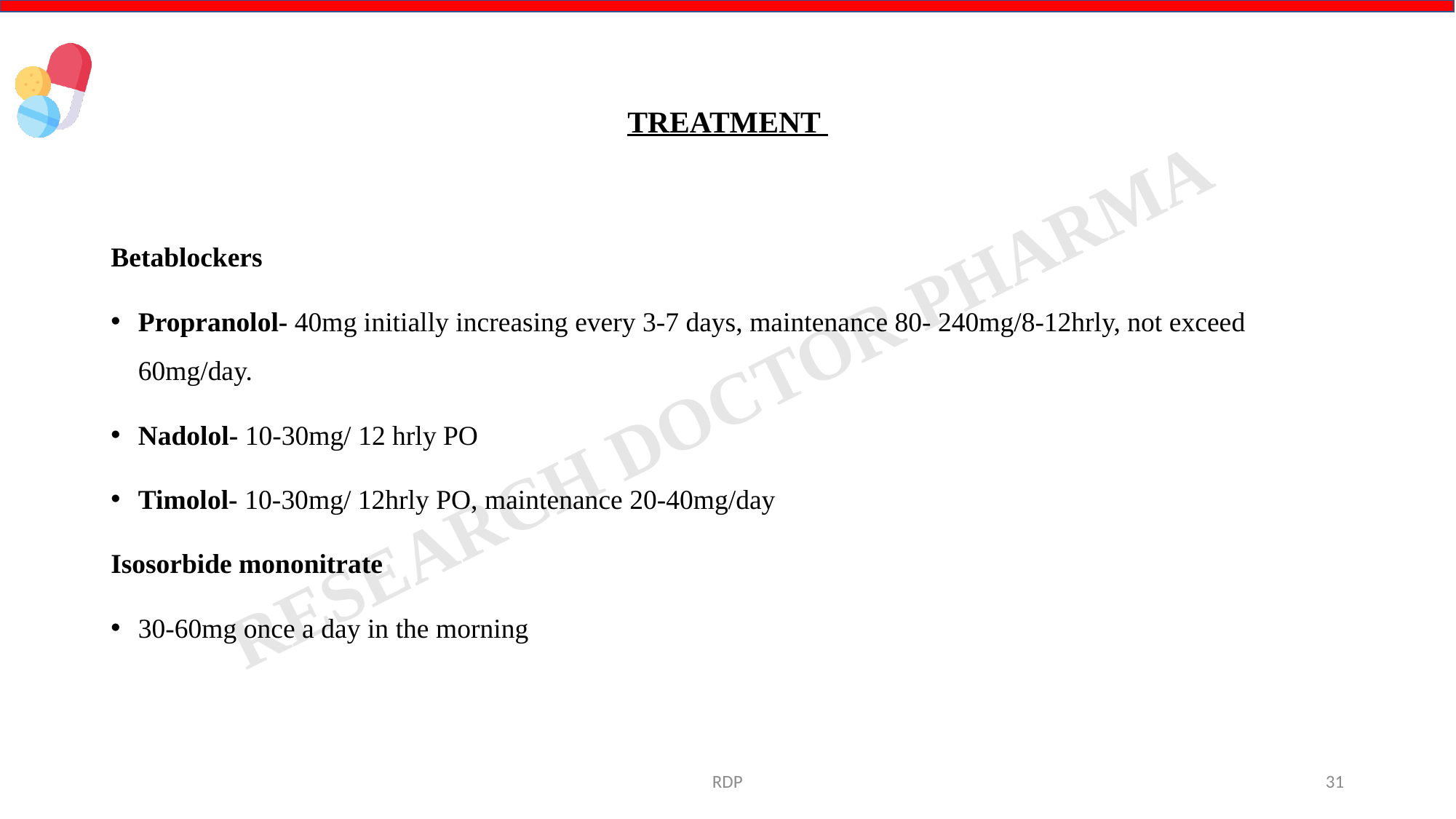

# TREATMENT
Betablockers
Propranolol- 40mg initially increasing every 3-7 days, maintenance 80- 240mg/8-12hrly, not exceed 60mg/day.
Nadolol- 10-30mg/ 12 hrly PO
Timolol- 10-30mg/ 12hrly PO, maintenance 20-40mg/day
Isosorbide mononitrate
30-60mg once a day in the morning
RDP
31